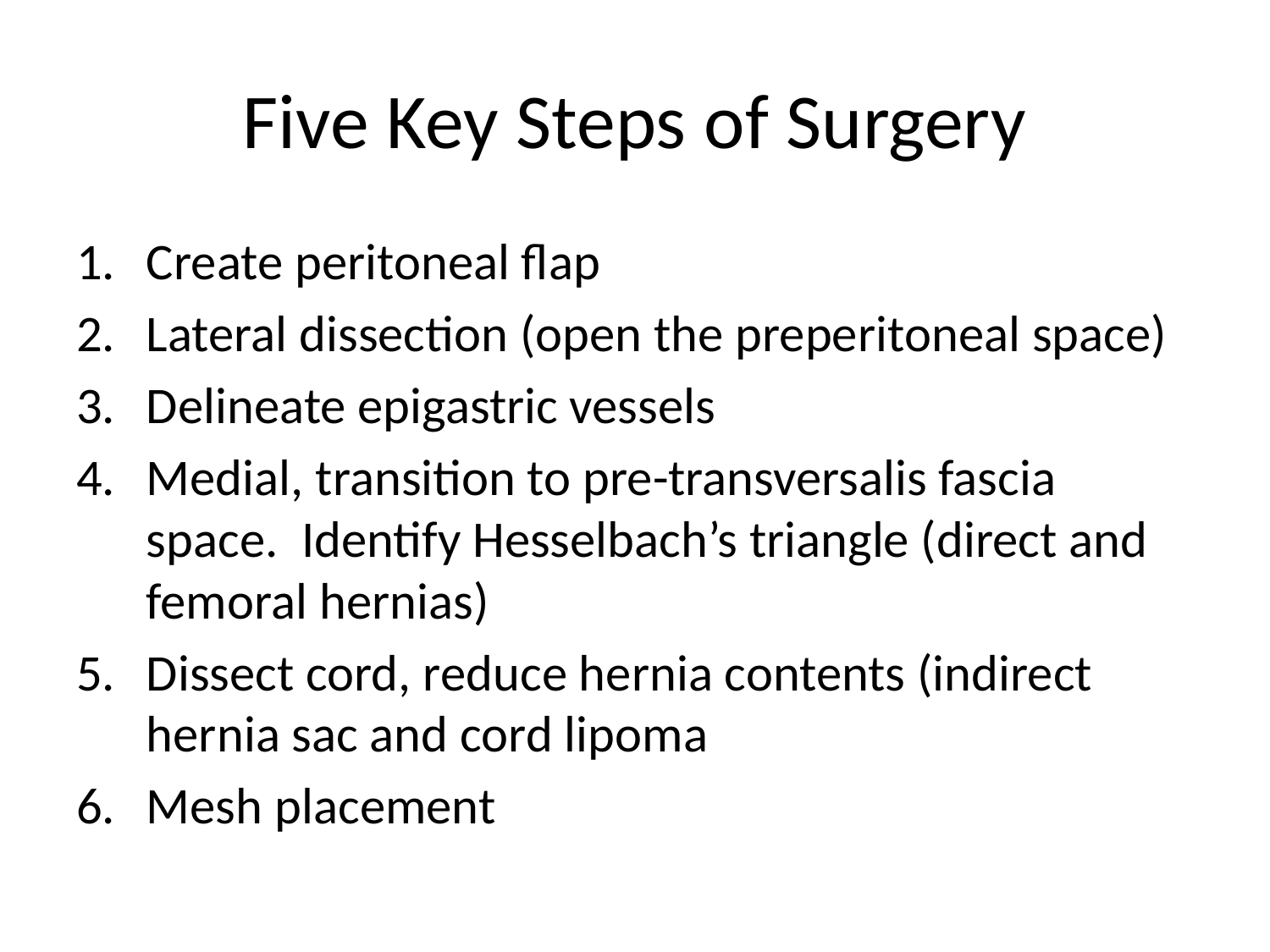

# Five Key Steps of Surgery
Create peritoneal flap
Lateral dissection (open the preperitoneal space)
Delineate epigastric vessels
Medial, transition to pre-transversalis fascia space.  Identify Hesselbach’s triangle (direct and femoral hernias)
Dissect cord, reduce hernia contents (indirect hernia sac and cord lipoma
Mesh placement